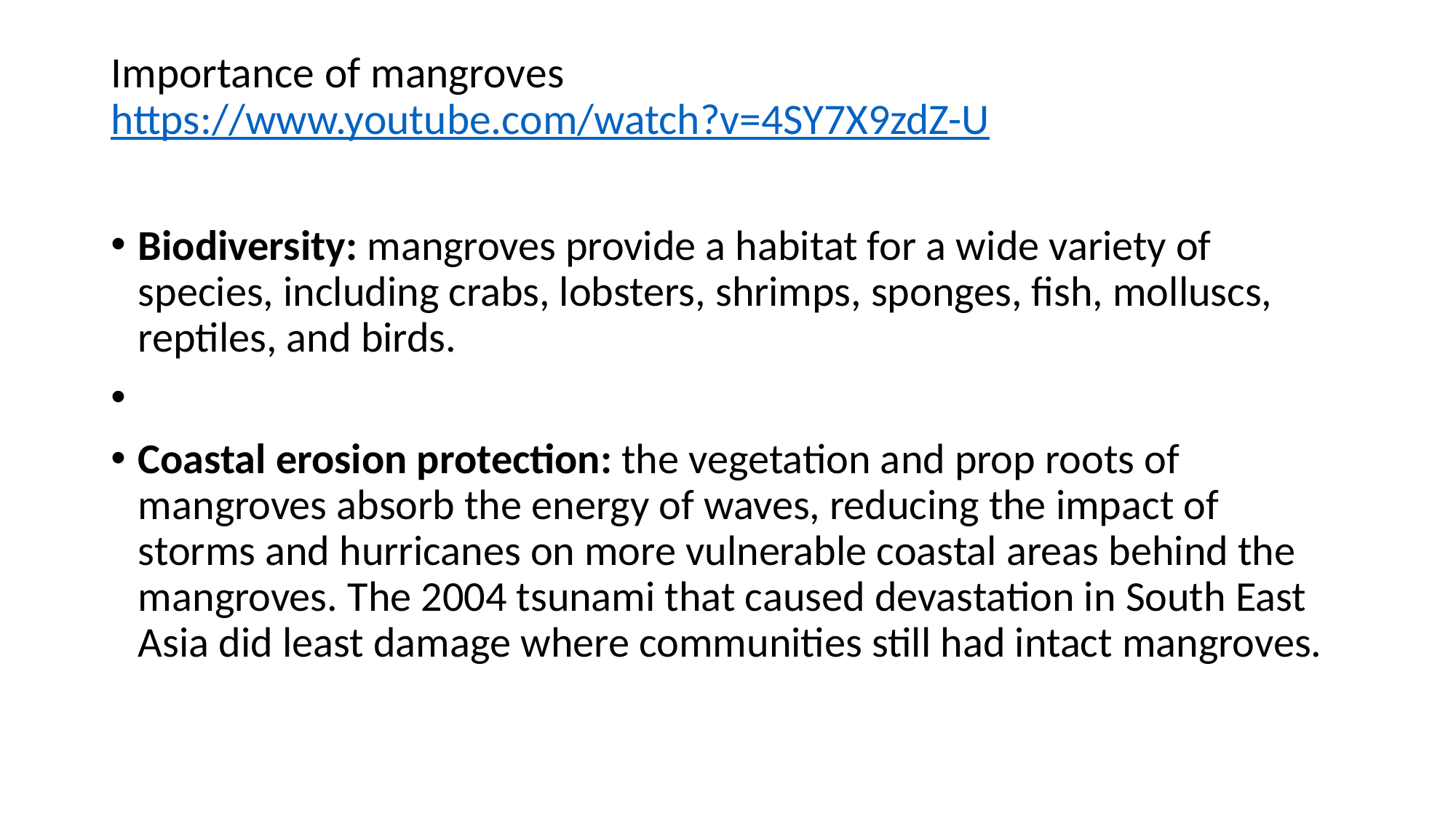

# Importance of mangroves https://www.youtube.com/watch?v=4SY7X9zdZ-U
Biodiversity: mangroves provide a habitat for a wide variety of species, including crabs, lobsters, shrimps, sponges, fish, molluscs, reptiles, and birds.

Coastal erosion protection: the vegetation and prop roots of mangroves absorb the energy of waves, reducing the impact of storms and hurricanes on more vulnerable coastal areas behind the mangroves. The 2004 tsunami that caused devastation in South East Asia did least damage where communities still had intact mangroves.